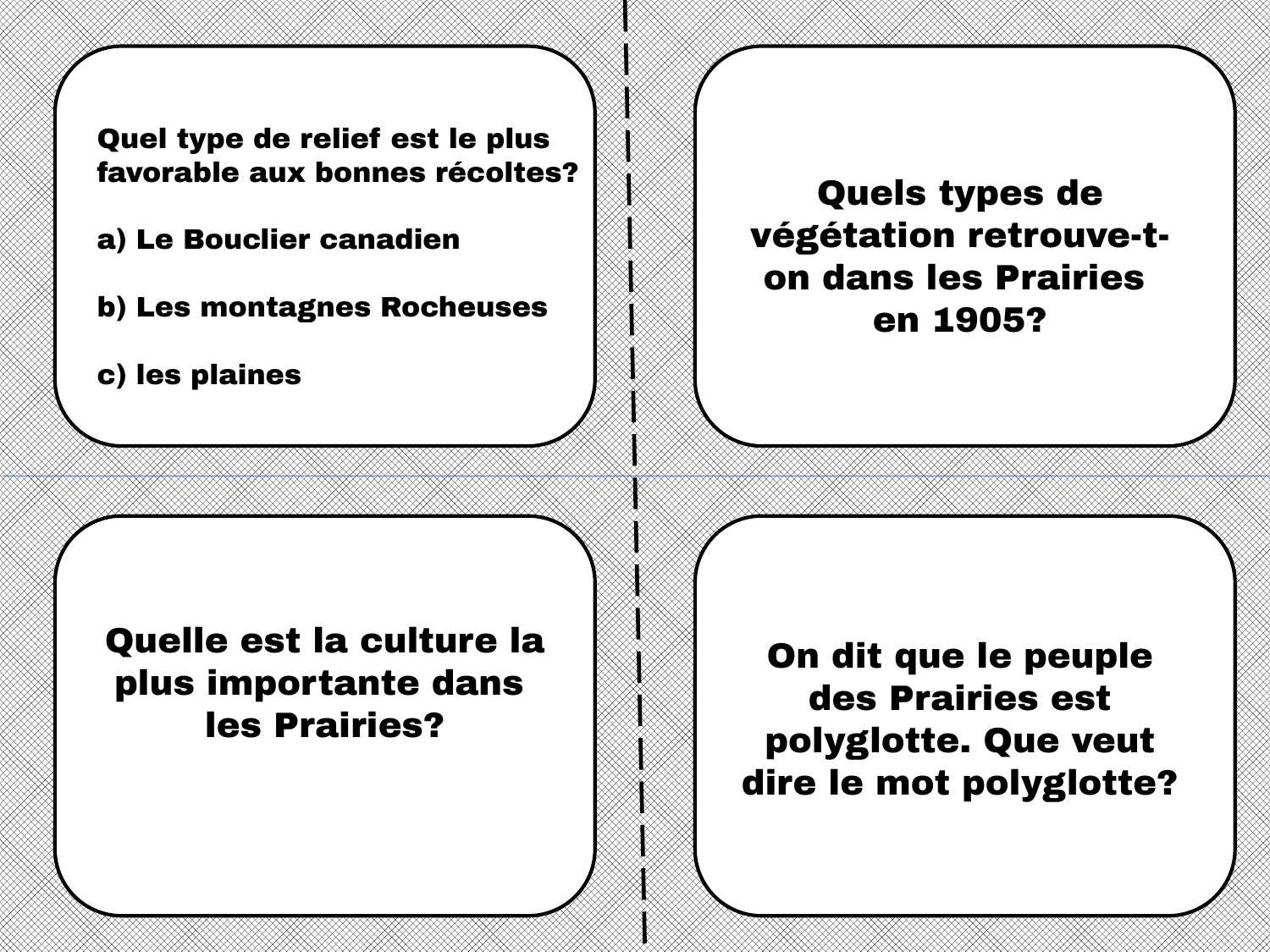

Quel type de relief est le plus favorable aux bonnes récoltes?

a) Le Bouclier canadien

b) Les montagnes Rocheuses

c) les plaines
Quels types de végétation retrouve-t-on dans les Prairies  en 1905?

Quelle est la culture la plus importante dans
les Prairies?
On dit que le peuple des Prairies est polyglotte. Que veut dire le mot polyglotte?